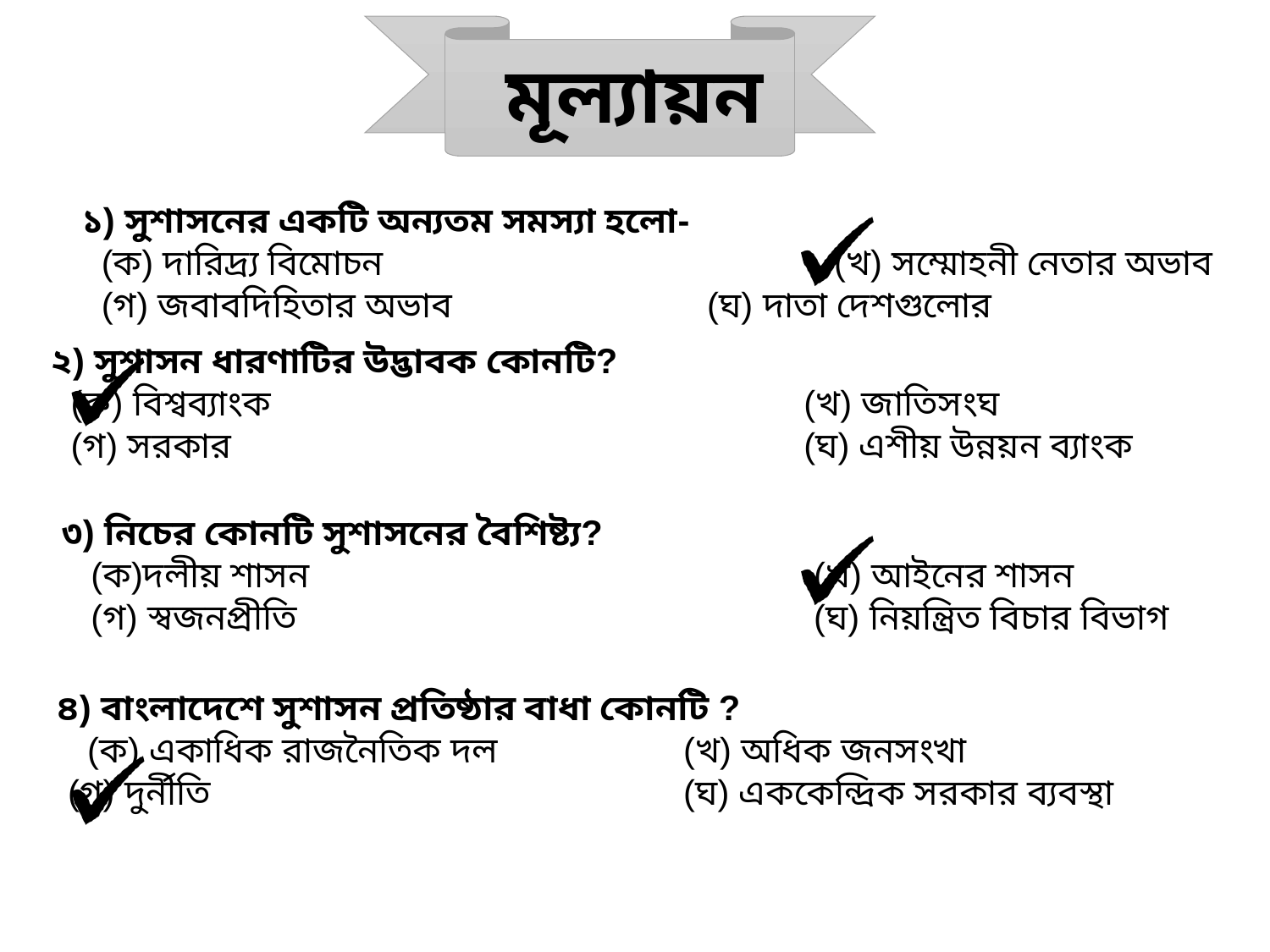

মূল্যায়ন
 ১) সুশাসনের একটি অন্যতম সমস্যা হলো-
   (ক) দারিদ্র্য বিমোচন 				(খ) সম্মোহনী নেতার অভাব
   (গ) জবাবদিহিতার অভাব		  	(ঘ) দাতা দেশগুলোর

 ২) সুশাসন ধারণাটির উদ্ভাবক কোনটি?
   (ক) বিশ্বব্যাংক 					(খ) জাতিসংঘ
   (গ) সরকার 					(ঘ) এশীয় উন্নয়ন ব্যাংক

 ৩) নিচের কোনটি সুশাসনের বৈশিষ্ট্য?
    (ক)দলীয় শাসন 				(খ) আইনের শাসন
    (গ) স্বজনপ্রীতি  				(ঘ) নিয়ন্ত্রিত বিচার বিভাগ

 ৪) বাংলাদেশে সুশাসন প্রতিষ্ঠার বাধা কোনটি ?
    (ক) একাধিক রাজনৈতিক দল 		(খ) অধিক জনসংখা
  (গ) দুর্নীতি                			(ঘ) এককেন্দ্রিক সরকার ব্যবস্থা